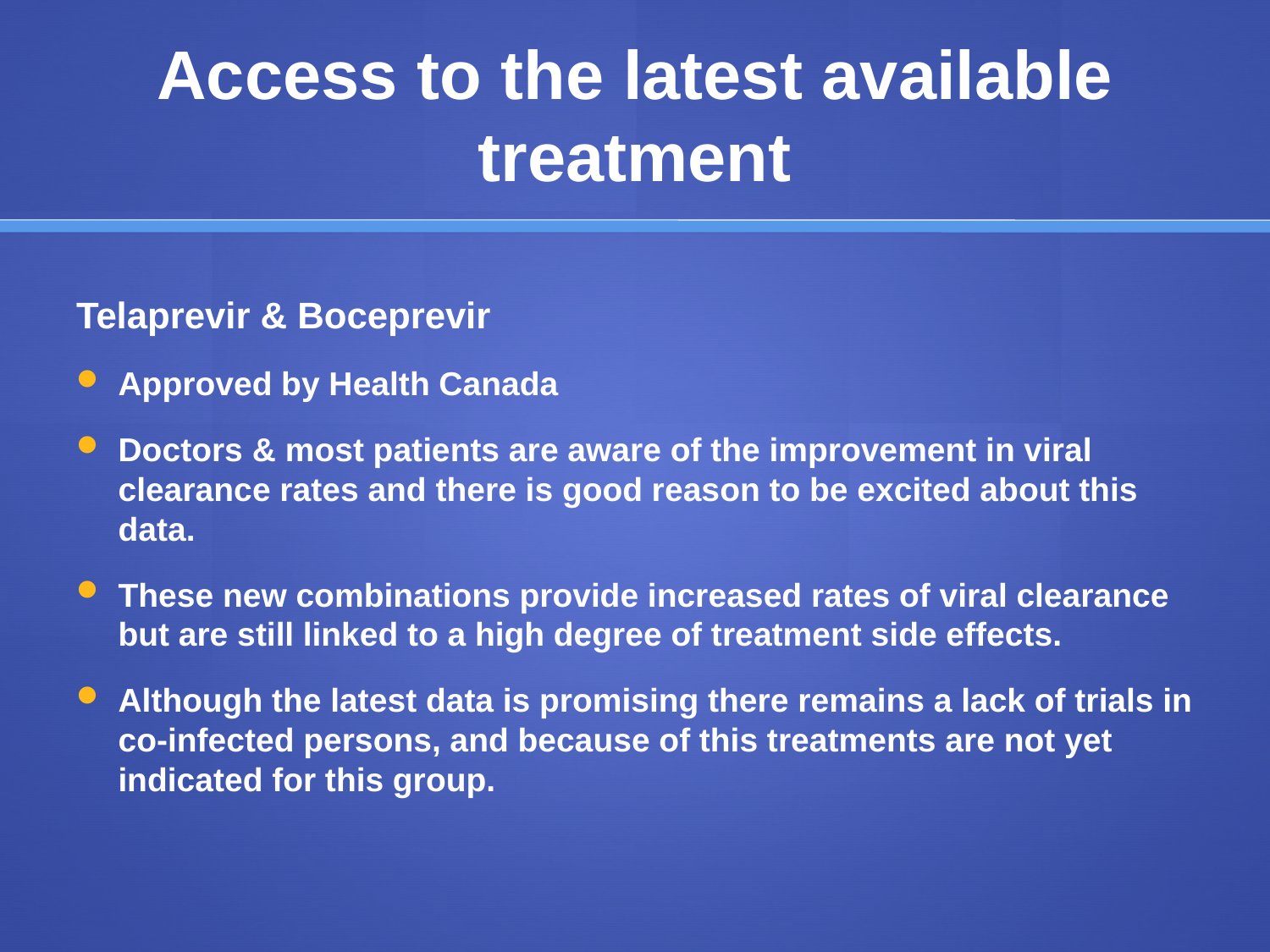

# Access to the latest available treatment
Telaprevir & Boceprevir
Approved by Health Canada
Doctors & most patients are aware of the improvement in viral clearance rates and there is good reason to be excited about this data.
These new combinations provide increased rates of viral clearance but are still linked to a high degree of treatment side effects.
Although the latest data is promising there remains a lack of trials in co-infected persons, and because of this treatments are not yet indicated for this group.